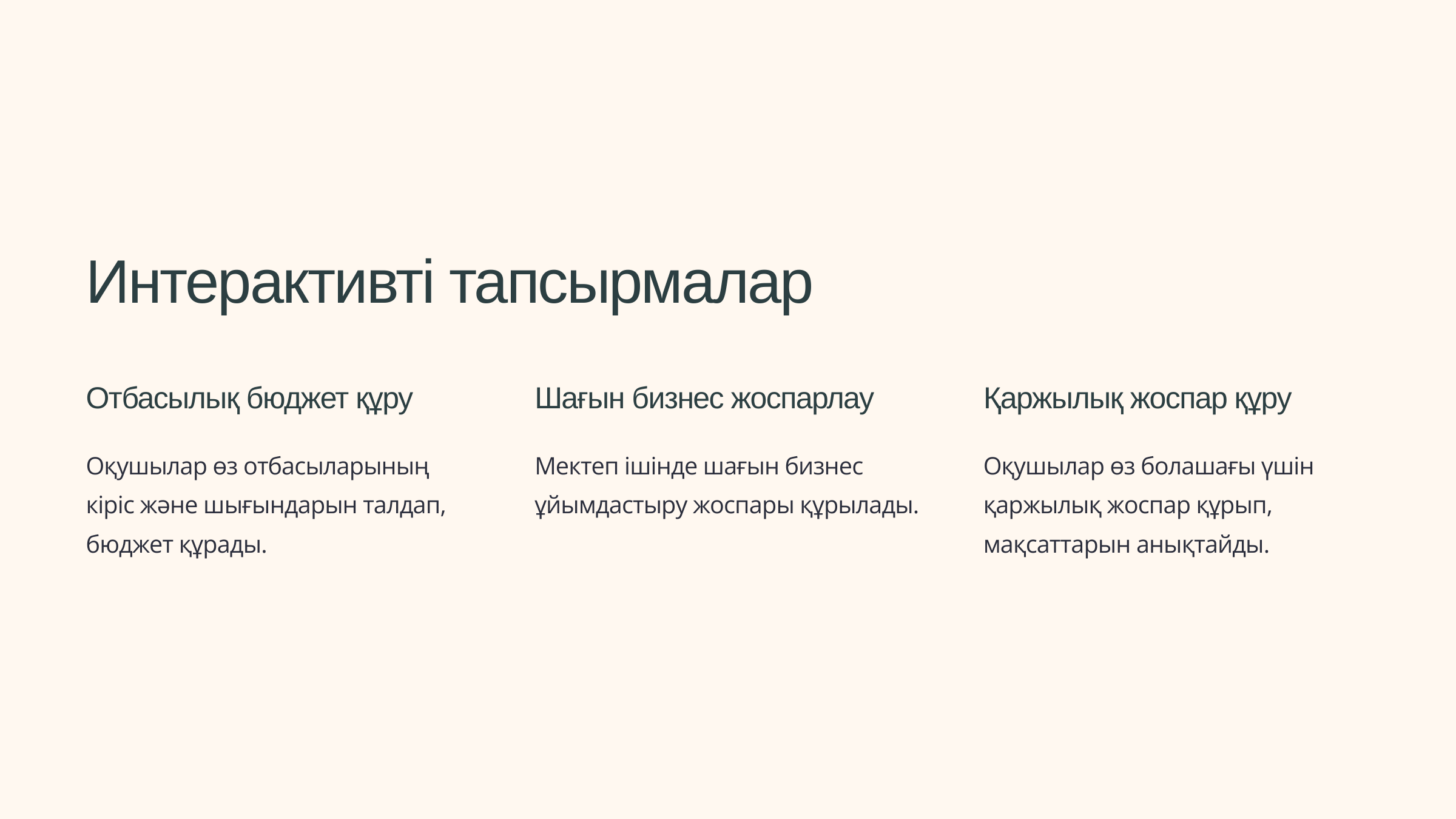

Интерактивті тапсырмалар
Отбасылық бюджет құру
Шағын бизнес жоспарлау
Қаржылық жоспар құру
Оқушылар өз отбасыларының кіріс және шығындарын талдап, бюджет құрады.
Мектеп ішінде шағын бизнес ұйымдастыру жоспары құрылады.
Оқушылар өз болашағы үшін қаржылық жоспар құрып, мақсаттарын анықтайды.